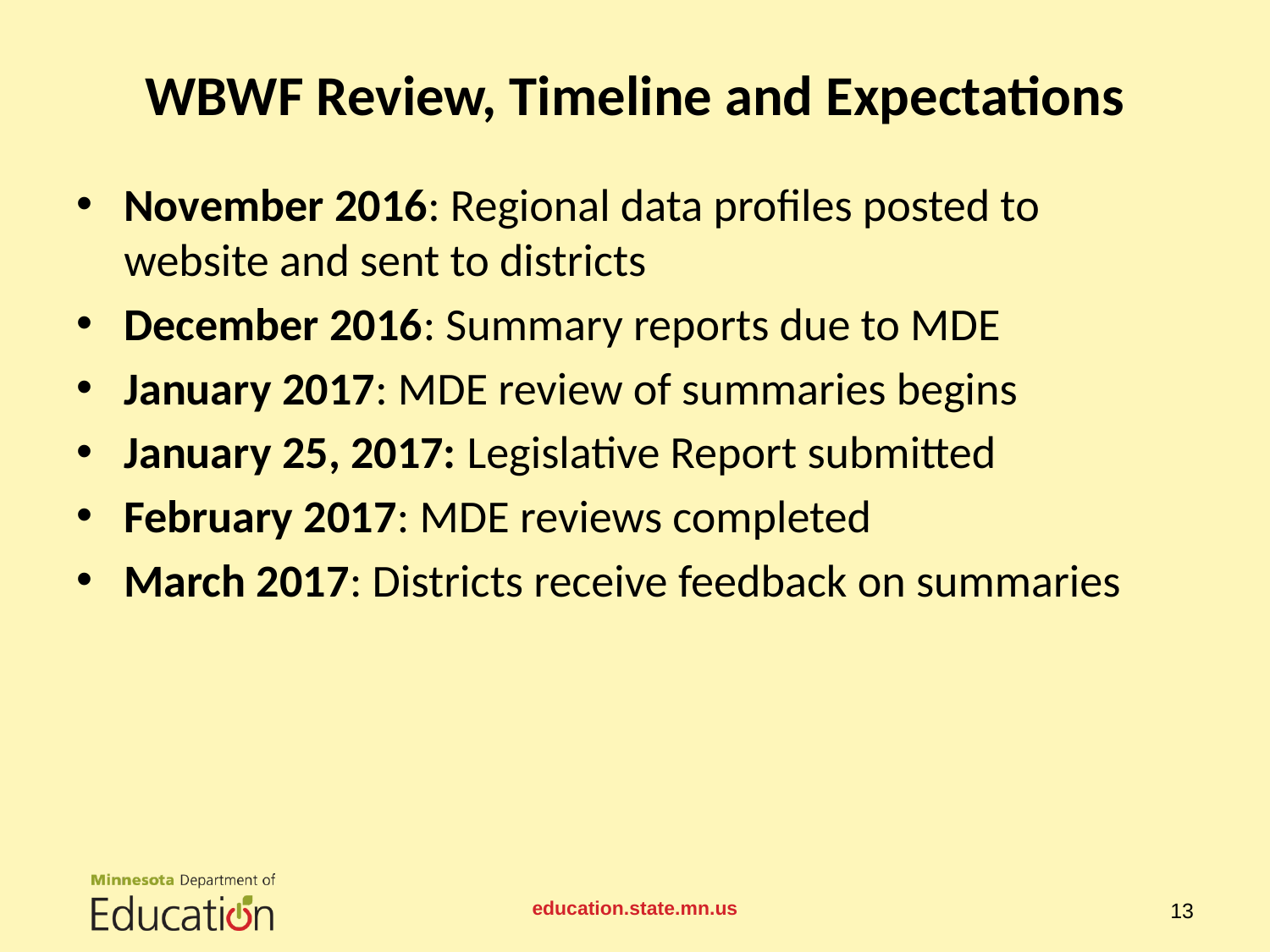

# WBWF Review, Timeline and Expectations
November 2016: Regional data profiles posted to website and sent to districts
December 2016: Summary reports due to MDE
January 2017: MDE review of summaries begins
January 25, 2017: Legislative Report submitted
February 2017: MDE reviews completed
March 2017: Districts receive feedback on summaries

education.state.mn.us
13